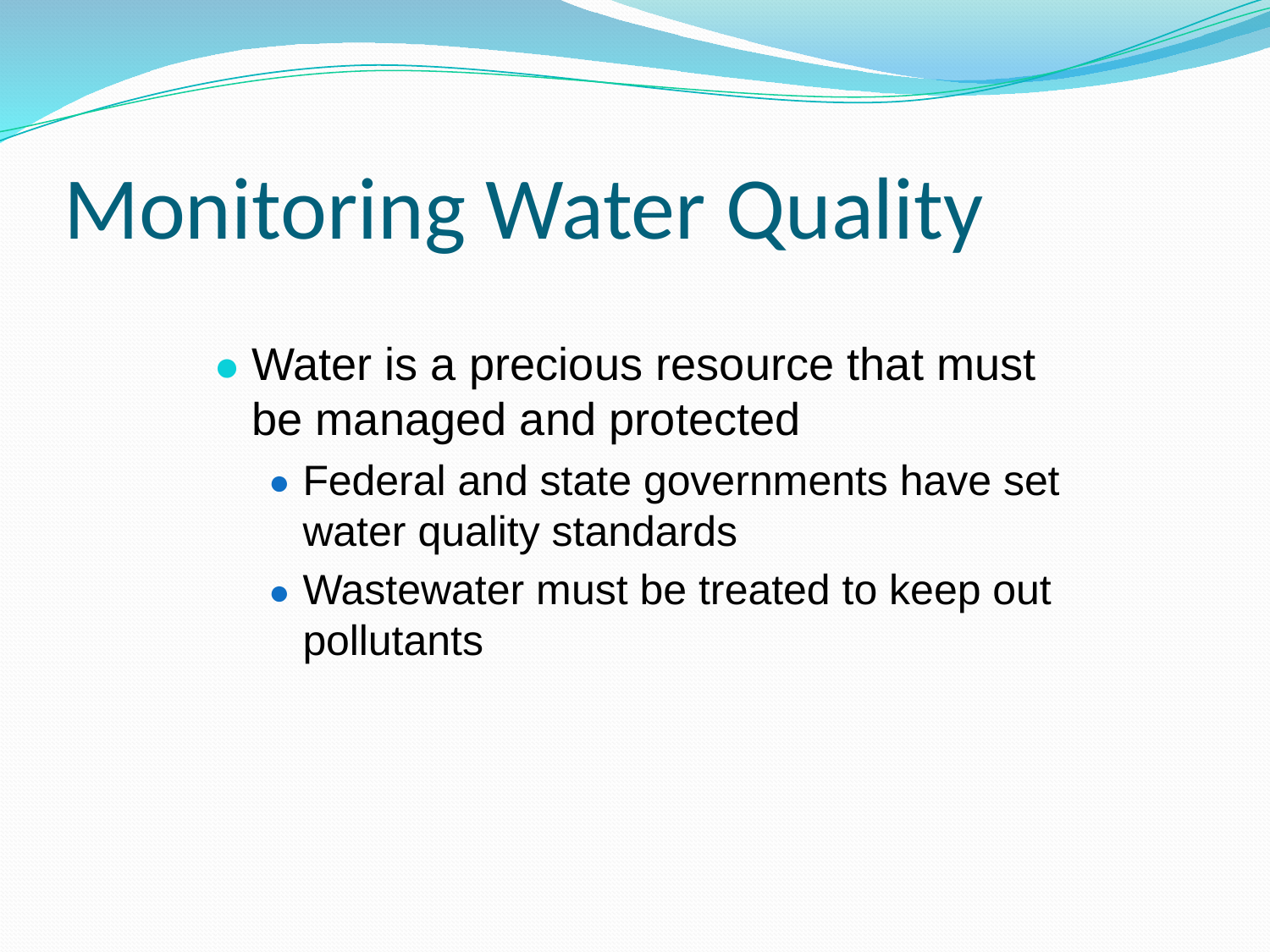

# Monitoring Water Quality
Water is a precious resource that must be managed and protected
Federal and state governments have set water quality standards
Wastewater must be treated to keep out pollutants